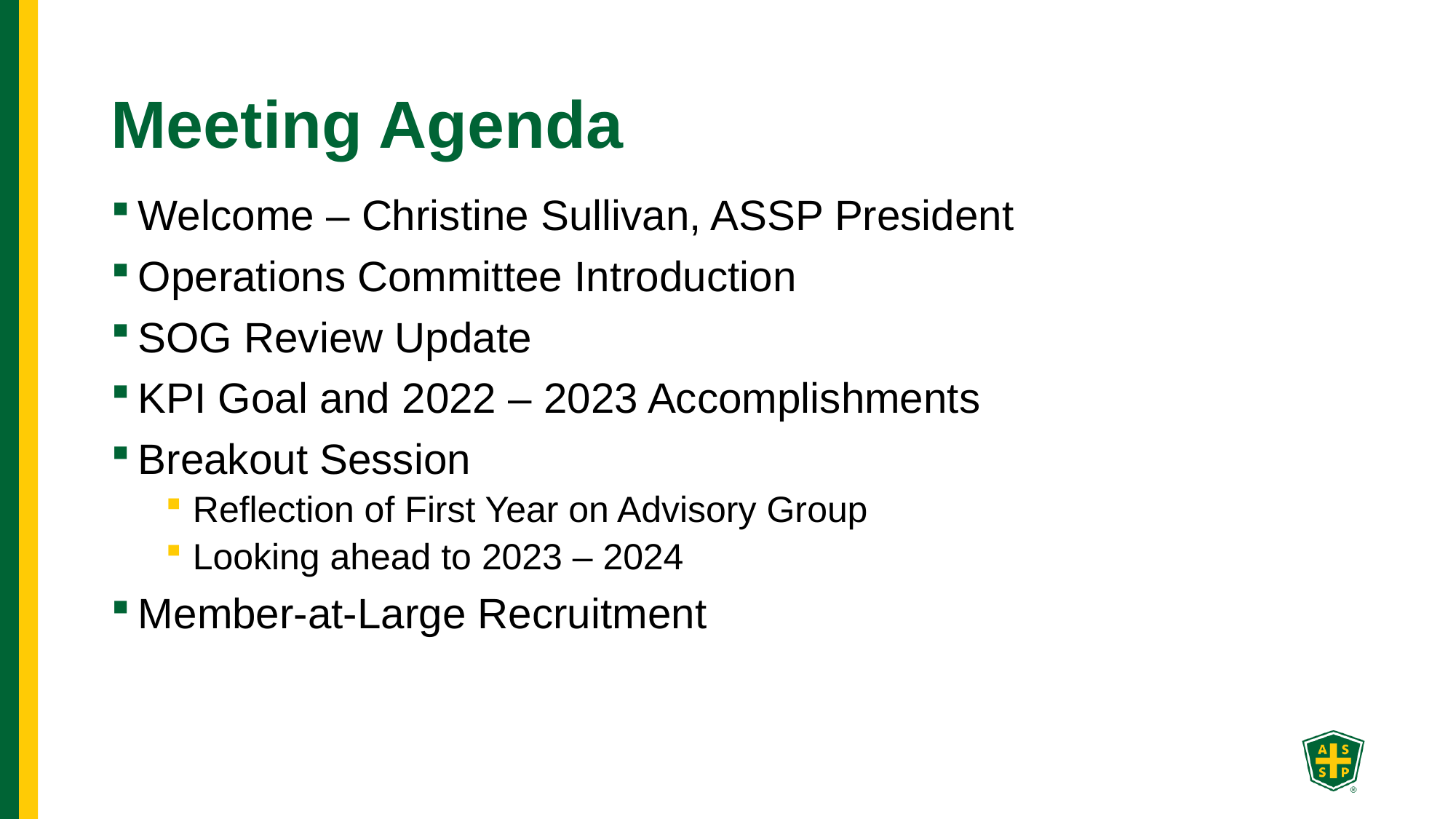

# Meeting Agenda
Welcome – Christine Sullivan, ASSP President
Operations Committee Introduction
SOG Review Update
KPI Goal and 2022 – 2023 Accomplishments
Breakout Session
Reflection of First Year on Advisory Group
Looking ahead to 2023 – 2024
Member-at-Large Recruitment